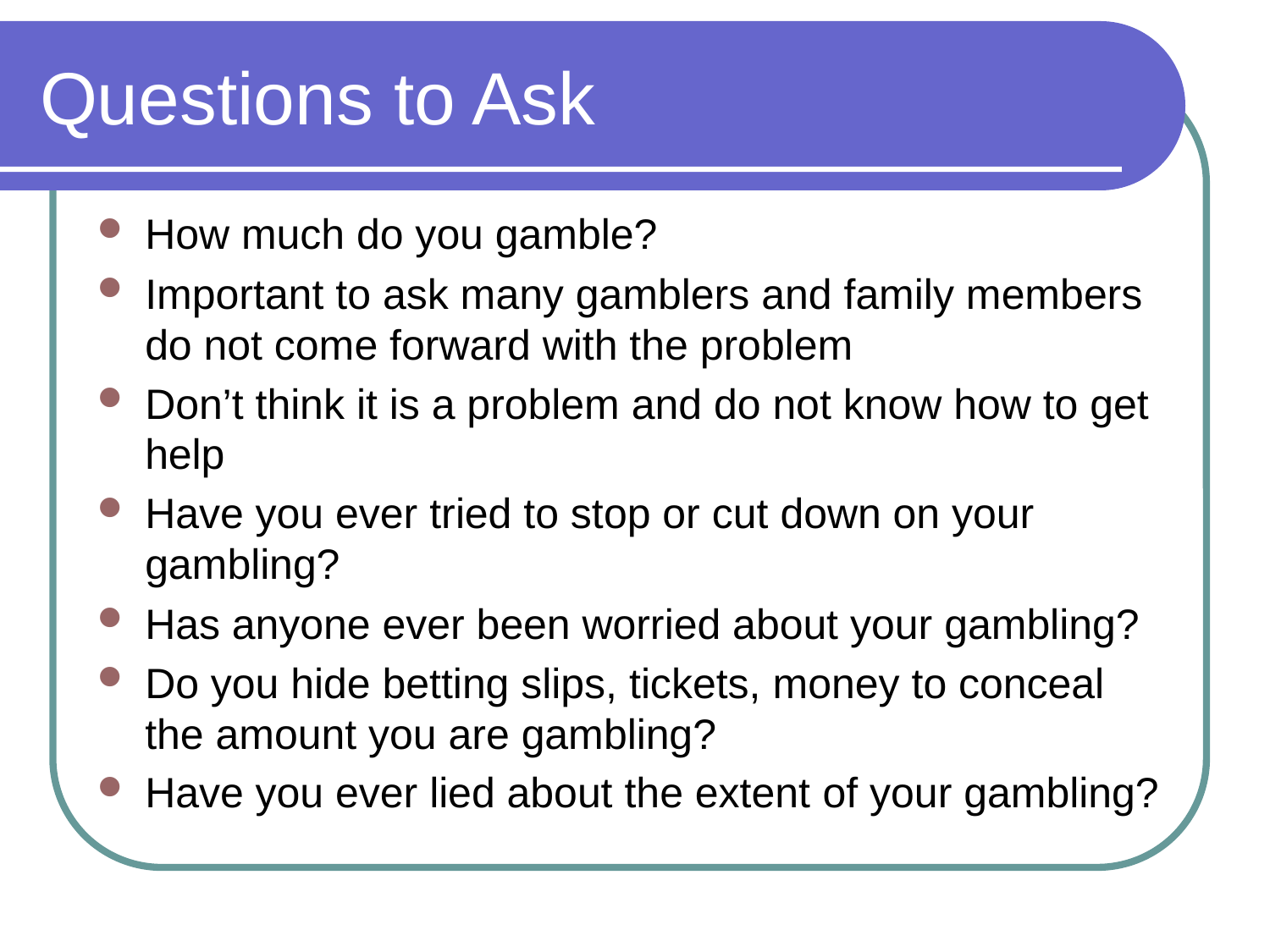

# Questions to Ask
How much do you gamble?
Important to ask many gamblers and family members do not come forward with the problem
Don’t think it is a problem and do not know how to get help
Have you ever tried to stop or cut down on your gambling?
Has anyone ever been worried about your gambling?
Do you hide betting slips, tickets, money to conceal the amount you are gambling?
Have you ever lied about the extent of your gambling?